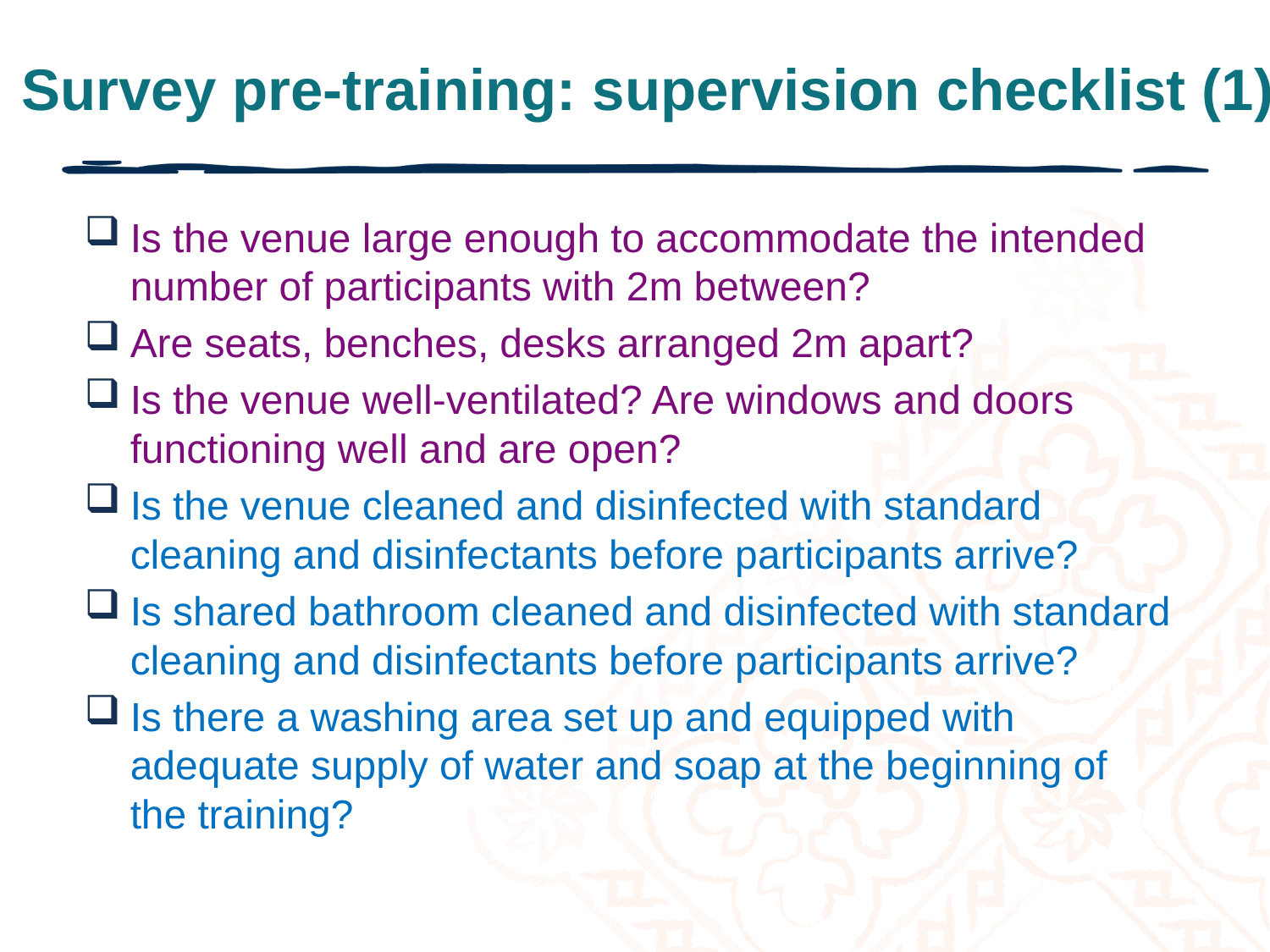

# Survey pre-training: supervision checklist (1)
Is the venue large enough to accommodate the intended number of participants with 2m between?
Are seats, benches, desks arranged 2m apart?
Is the venue well-ventilated? Are windows and doors functioning well and are open?
Is the venue cleaned and disinfected with standard cleaning and disinfectants before participants arrive?
Is shared bathroom cleaned and disinfected with standard cleaning and disinfectants before participants arrive?
Is there a washing area set up and equipped with adequate supply of water and soap at the beginning of the training?